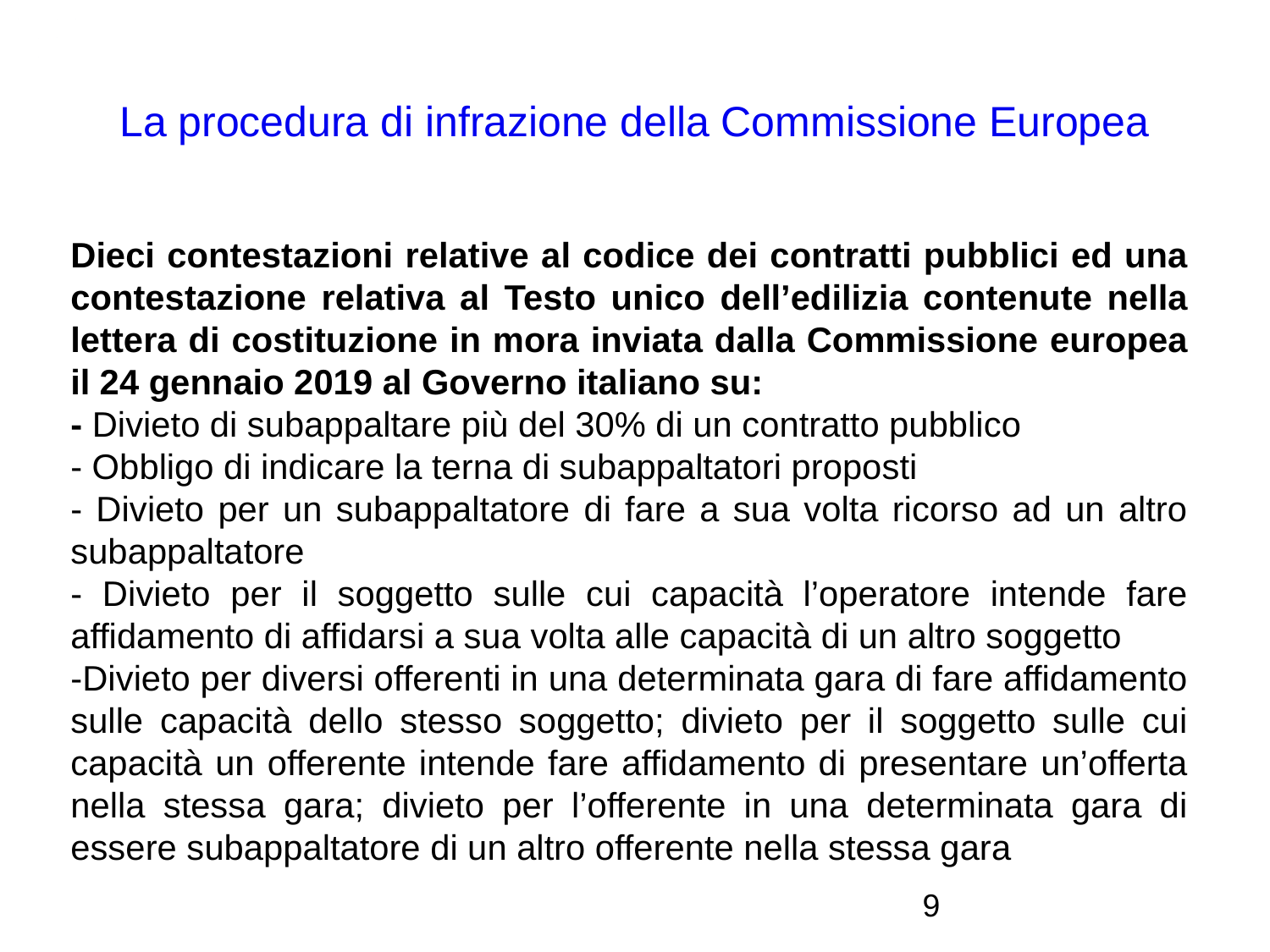

La procedura di infrazione della Commissione Europea
Dieci contestazioni relative al codice dei contratti pubblici ed una contestazione relativa al Testo unico dell’edilizia contenute nella lettera di costituzione in mora inviata dalla Commissione europea il 24 gennaio 2019 al Governo italiano su:
- Divieto di subappaltare più del 30% di un contratto pubblico
- Obbligo di indicare la terna di subappaltatori proposti
- Divieto per un subappaltatore di fare a sua volta ricorso ad un altro subappaltatore
- Divieto per il soggetto sulle cui capacità l’operatore intende fare affidamento di affidarsi a sua volta alle capacità di un altro soggetto
-Divieto per diversi offerenti in una determinata gara di fare affidamento sulle capacità dello stesso soggetto; divieto per il soggetto sulle cui capacità un offerente intende fare affidamento di presentare un’offerta nella stessa gara; divieto per l’offerente in una determinata gara di essere subappaltatore di un altro offerente nella stessa gara

9